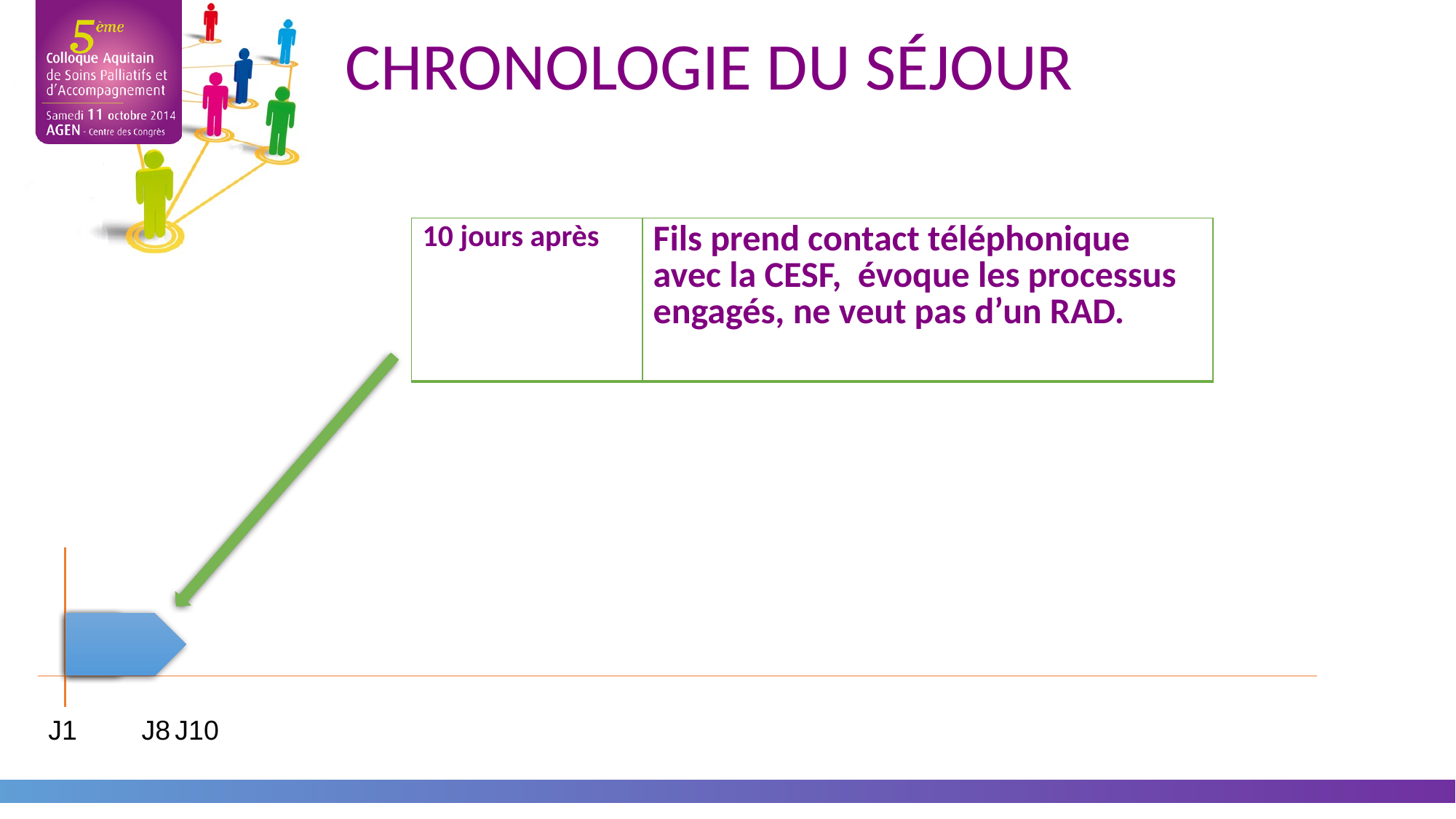

CHRONOLOGIE DU SÉJOUR
| 10 jours après | Fils prend contact téléphonique avec la CESF, évoque les processus engagés, ne veut pas d’un RAD. |
| --- | --- |

J1

J8
J10